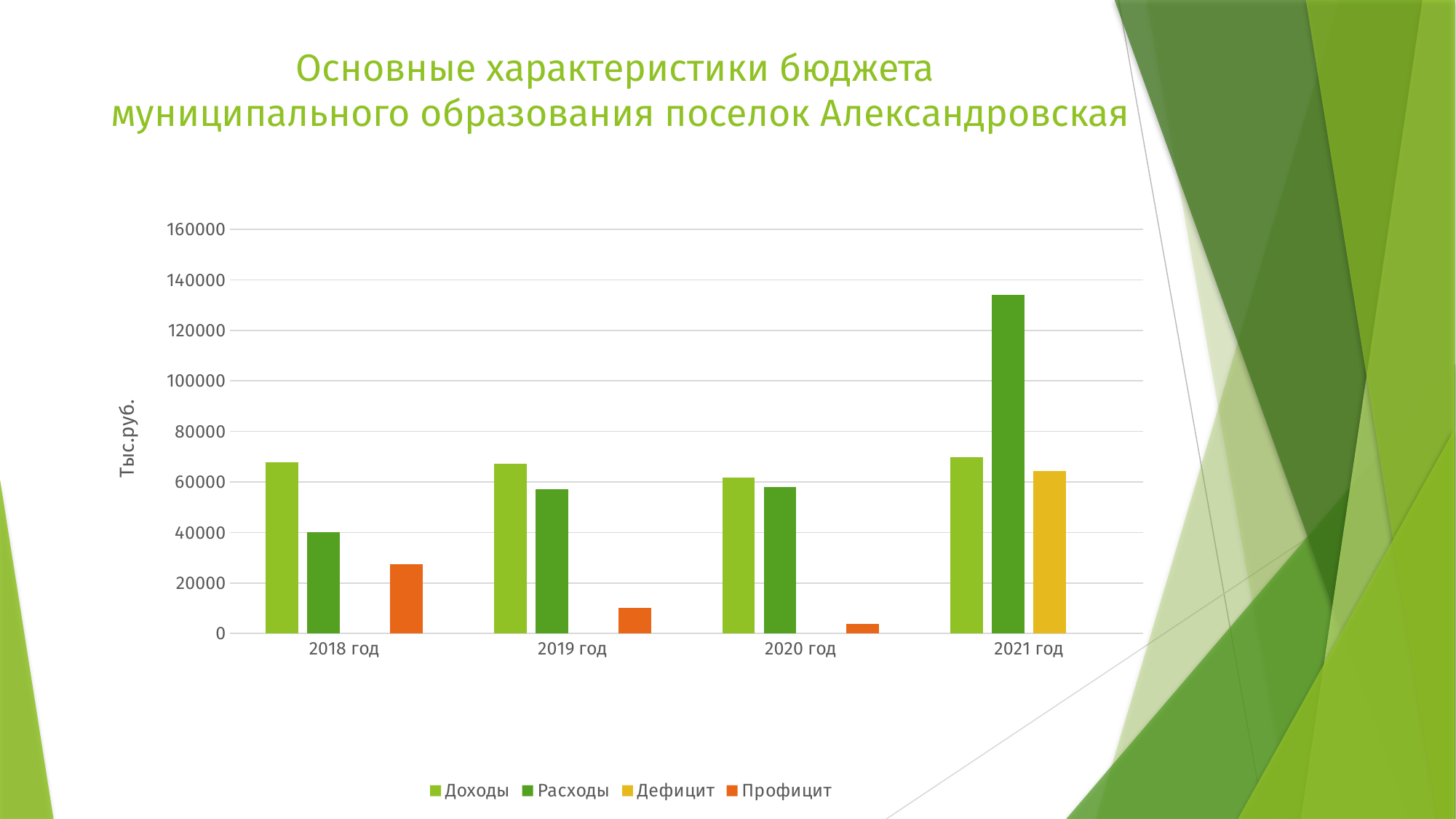

# Основные характеристики бюджета муниципального образования поселок Александровская

### Chart

| Category | Доходы | Расходы | Дефицит | Профицит |
|---|---|---|---|---|
| 2018 год | 67728.0 | 40192.0 | None | 27536.0 |
| 2019 год | 67311.0 | 57035.0 | None | 10276.0 |
| 2020 год | 61849.0 | 58103.0 | None | 3746.0 |
| 2021 год | 69881.0 | 134150.0 | 64269.0 | None |